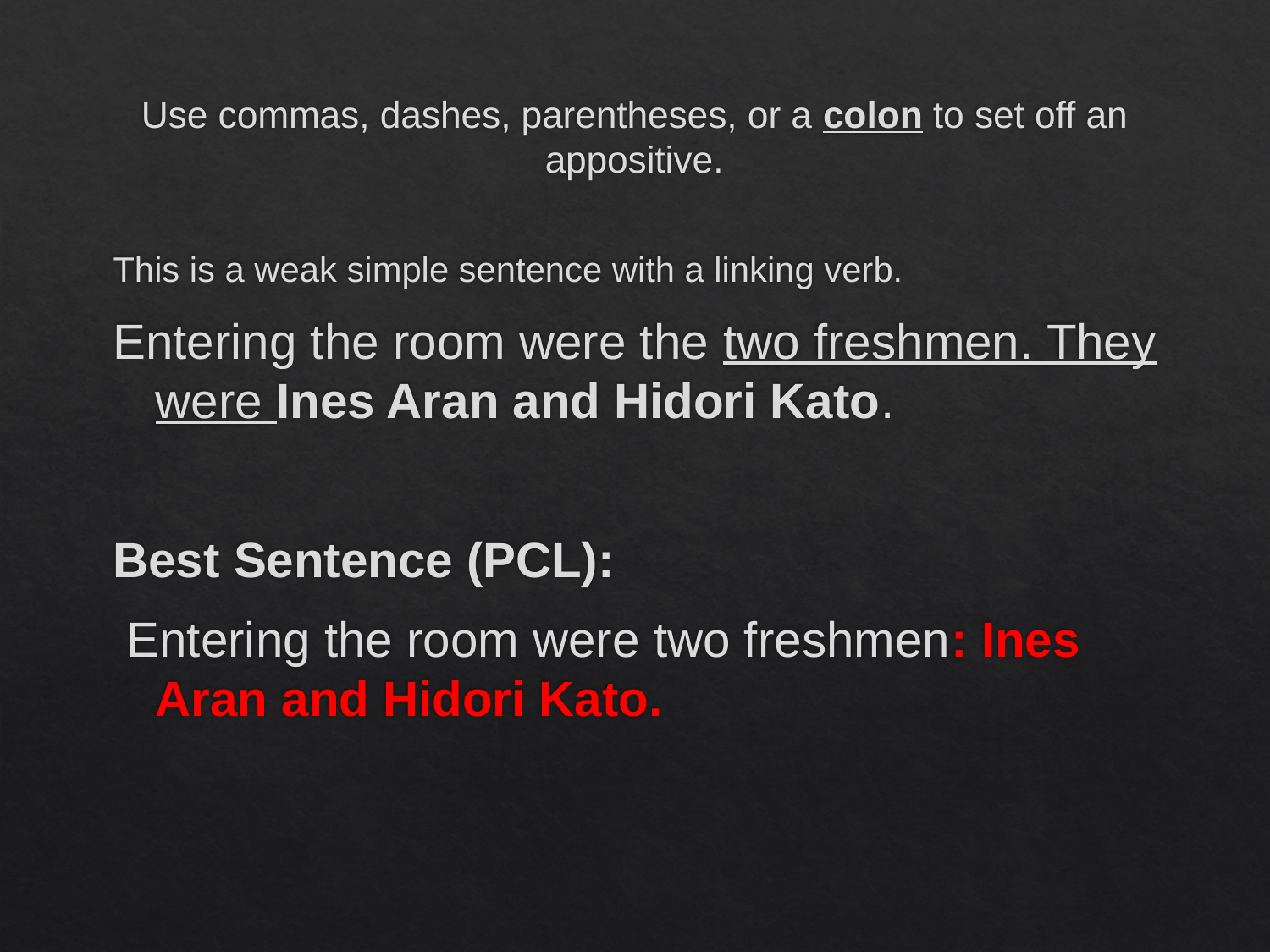

# Use commas, dashes, parentheses, or a colon to set off an appositive.
This is a weak simple sentence with a linking verb.
Entering the room were the two freshmen. They were Ines Aran and Hidori Kato.

Best Sentence (PCL):
 Entering the room were two freshmen: Ines Aran and Hidori Kato.